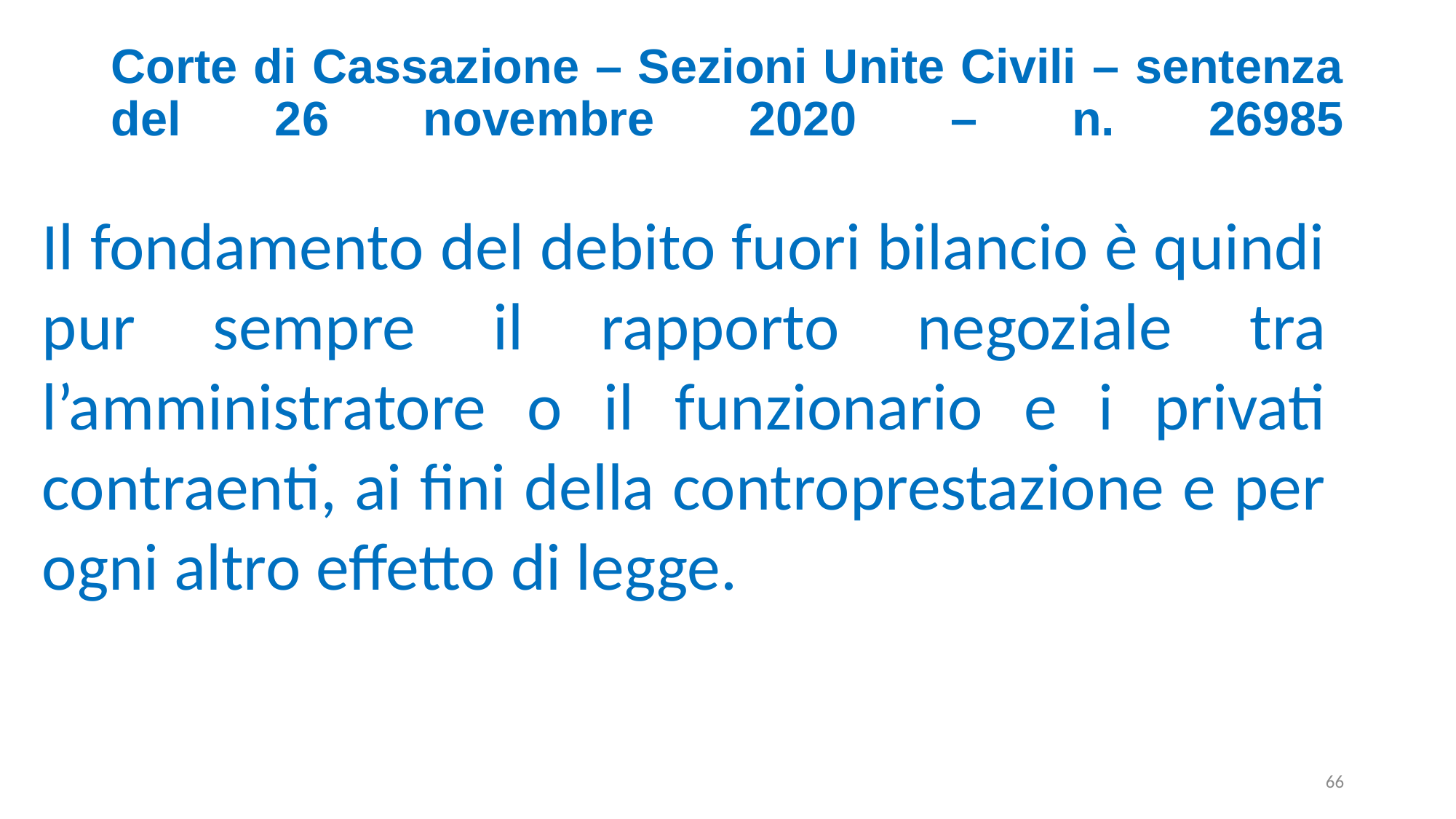

# Corte di Cassazione – Sezioni Unite Civili – sentenza del 26 novembre 2020 – n. 26985
Il fondamento del debito fuori bilancio è quindi pur sempre il rapporto negoziale tra l’amministratore o il funzionario e i privati contraenti, ai fini della controprestazione e per ogni altro effetto di legge.
66